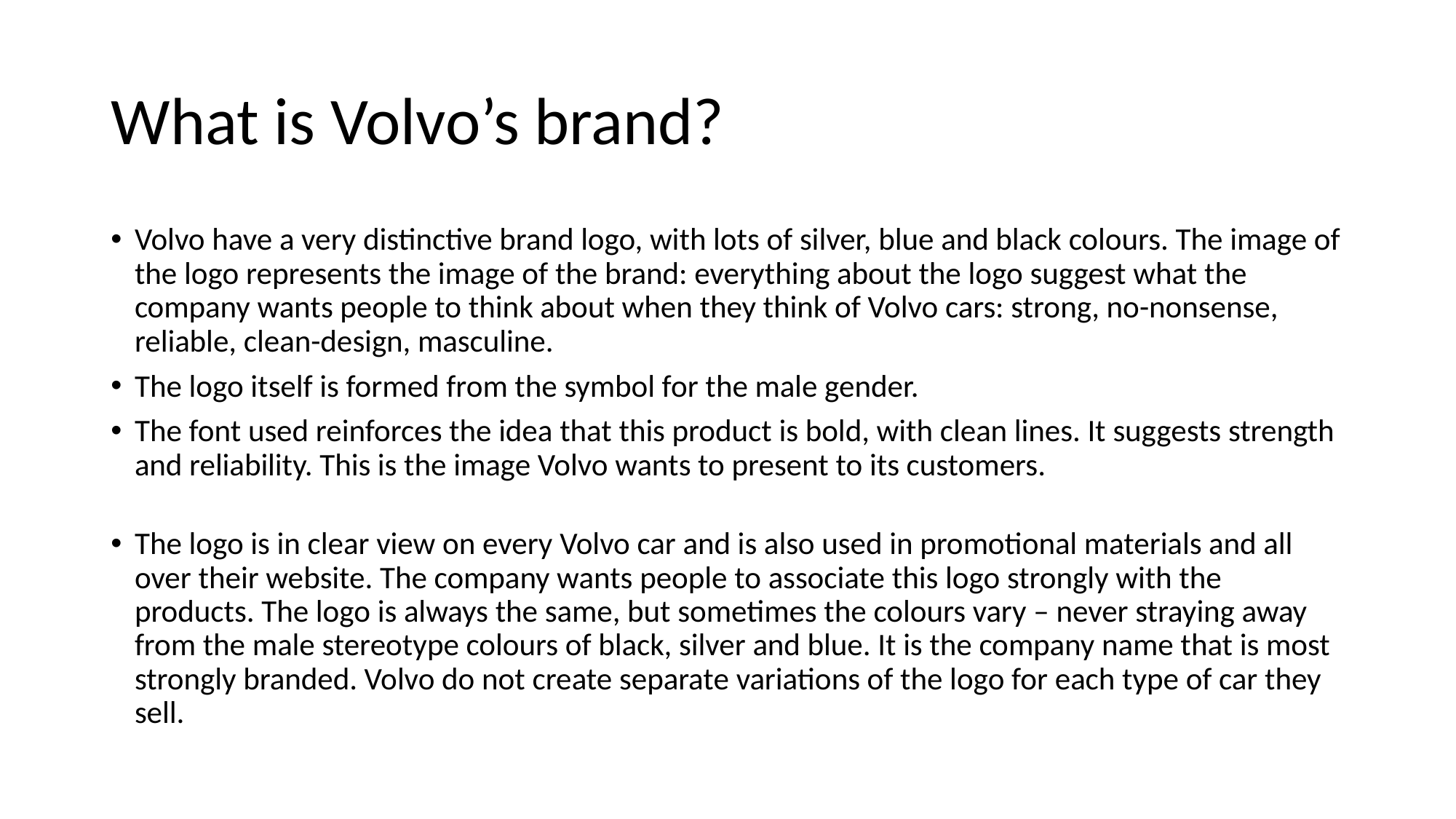

# What is Volvo’s brand?
Volvo have a very distinctive brand logo, with lots of silver, blue and black colours. The image of the logo represents the image of the brand: everything about the logo suggest what the company wants people to think about when they think of Volvo cars: strong, no-nonsense, reliable, clean-design, masculine.
The logo itself is formed from the symbol for the male gender.
The font used reinforces the idea that this product is bold, with clean lines. It suggests strength and reliability. This is the image Volvo wants to present to its customers.
The logo is in clear view on every Volvo car and is also used in promotional materials and all over their website. The company wants people to associate this logo strongly with the products. The logo is always the same, but sometimes the colours vary – never straying away from the male stereotype colours of black, silver and blue. It is the company name that is most strongly branded. Volvo do not create separate variations of the logo for each type of car they sell.